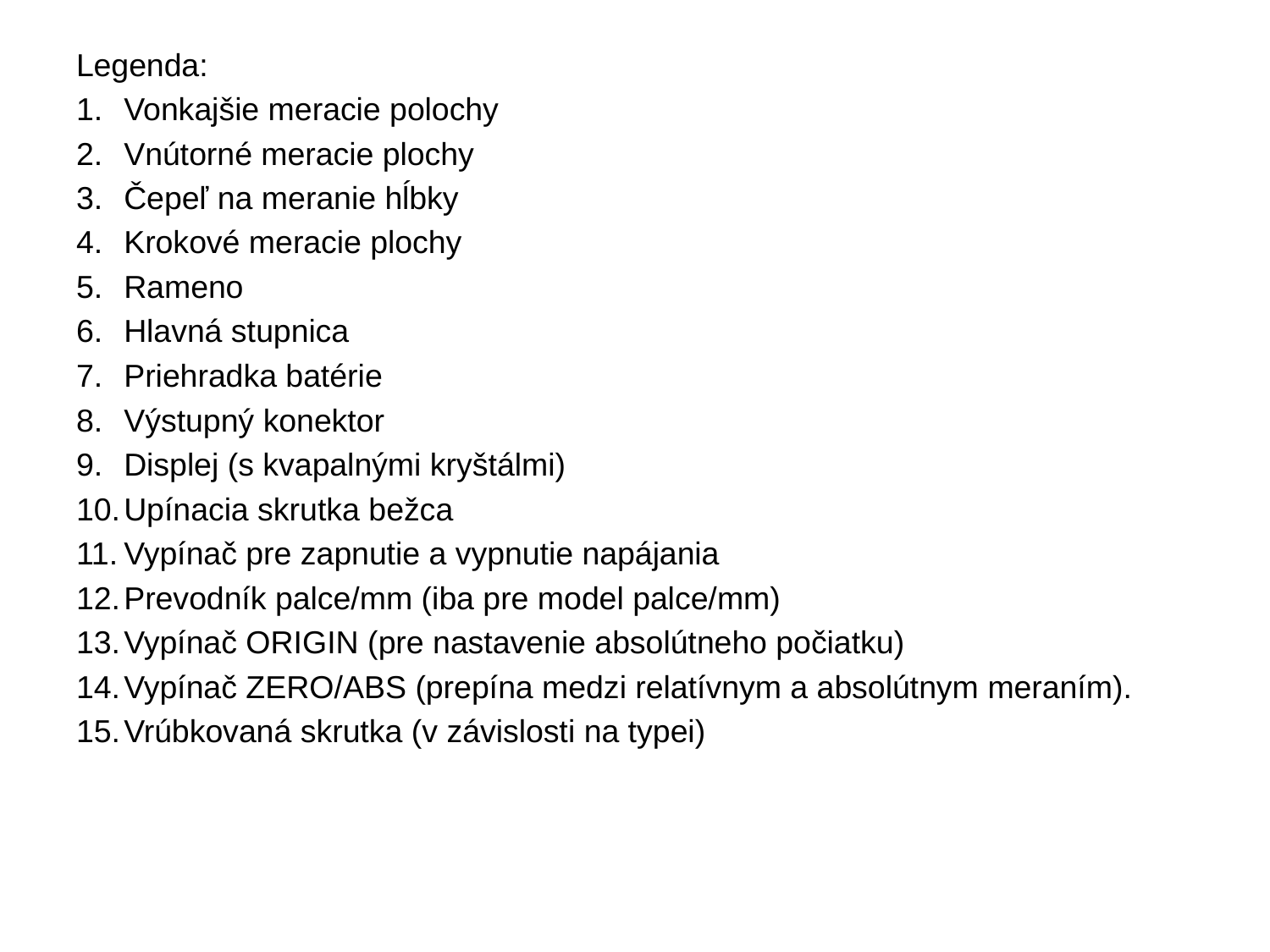

# Legenda:
Vonkajšie meracie polochy
Vnútorné meracie plochy
Čepeľ na meranie hĺbky
Krokové meracie plochy
Rameno
Hlavná stupnica
Priehradka batérie
Výstupný konektor
Displej (s kvapalnými kryštálmi)
Upínacia skrutka bežca
Vypínač pre zapnutie a vypnutie napájania
Prevodník palce/mm (iba pre model palce/mm)
Vypínač ORIGIN (pre nastavenie absolútneho počiatku)
Vypínač ZERO/ABS (prepína medzi relatívnym a absolútnym meraním).
Vrúbkovaná skrutka (v závislosti na typei)